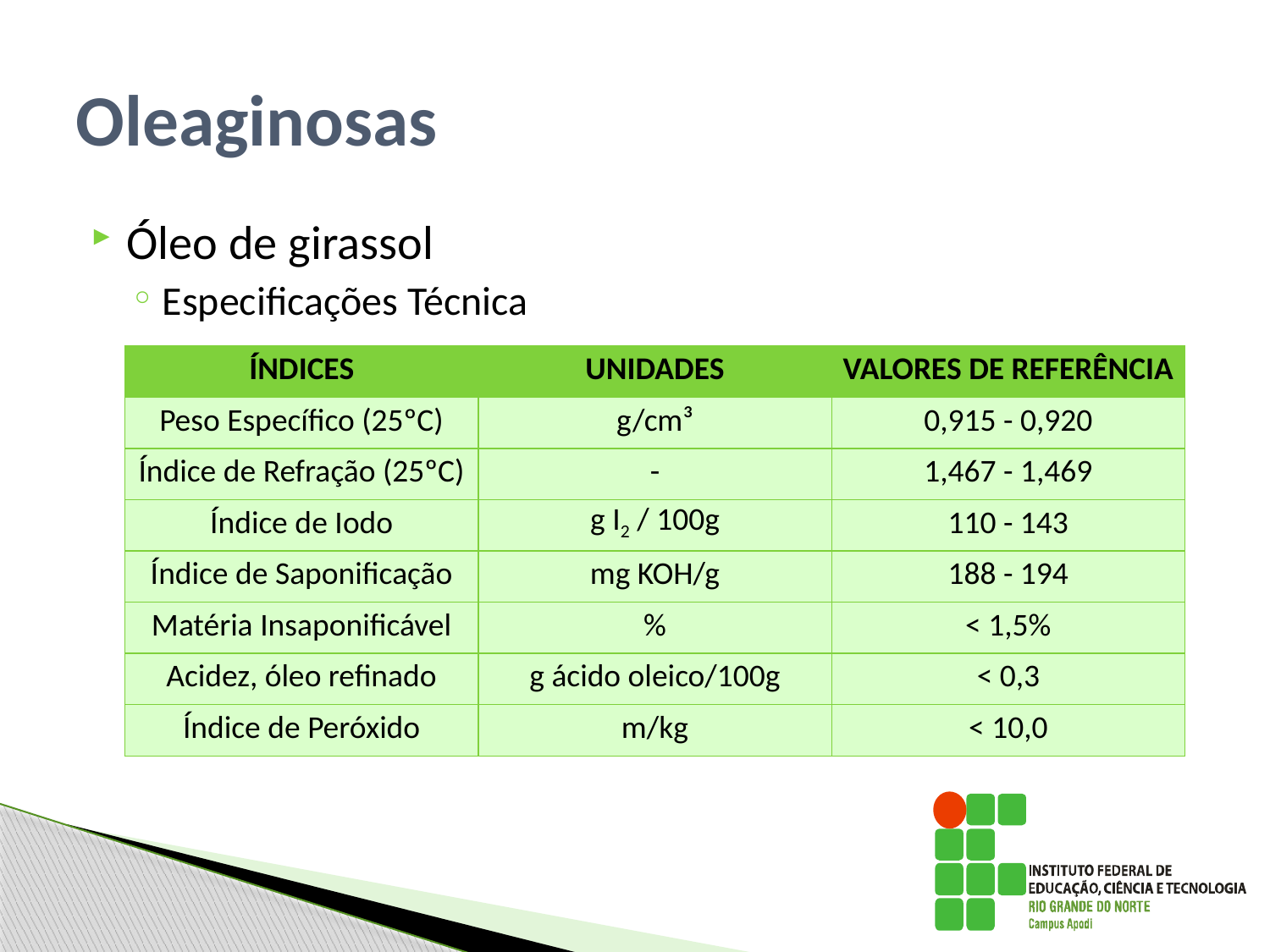

# Oleaginosas
Óleo de girassol
Especificações Técnica

| ÍNDICES | UNIDADES | VALORES DE REFERÊNCIA |
| --- | --- | --- |
| Peso Específico (25ºC) | g/cm³ | 0,915 - 0,920 |
| Índice de Refração (25ºC) | - | 1,467 - 1,469 |
| Índice de Iodo | g I2 / 100g | 110 - 143 |
| Índice de Saponificação | mg KOH/g | 188 - 194 |
| Matéria Insaponificável | % | < 1,5% |
| Acidez, óleo refinado | g ácido oleico/100g | < 0,3 |
| Índice de Peróxido | m/kg | < 10,0 |